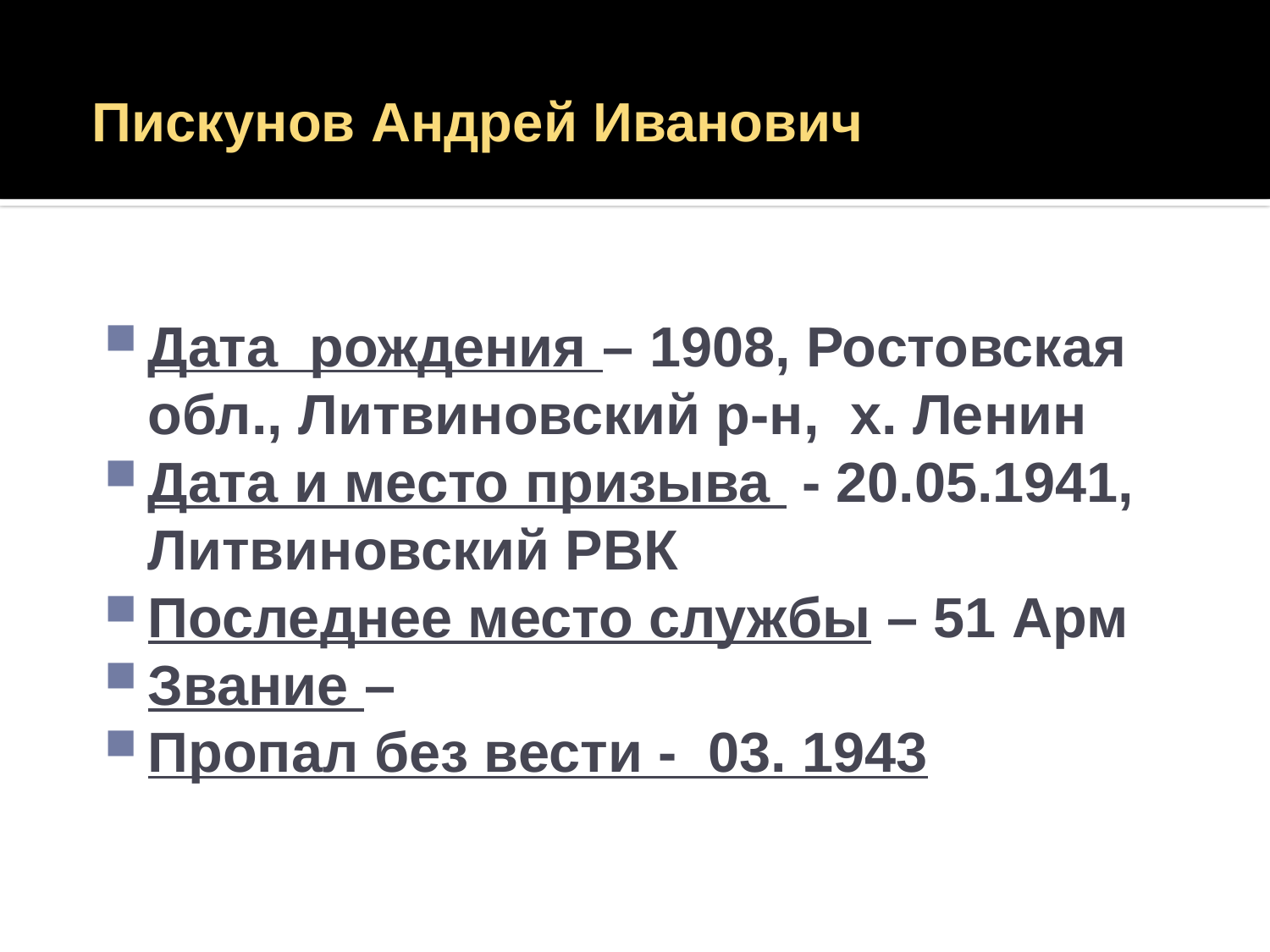

# Пискунов Андрей Иванович
Дата  рождения – 1908, Ростовская обл., Литвиновский р-н,  х. Ленин
Дата и место призыва  - 20.05.1941, Литвиновский РВК
Последнее место службы – 51 Арм
Звание –
Пропал без вести -  03. 1943